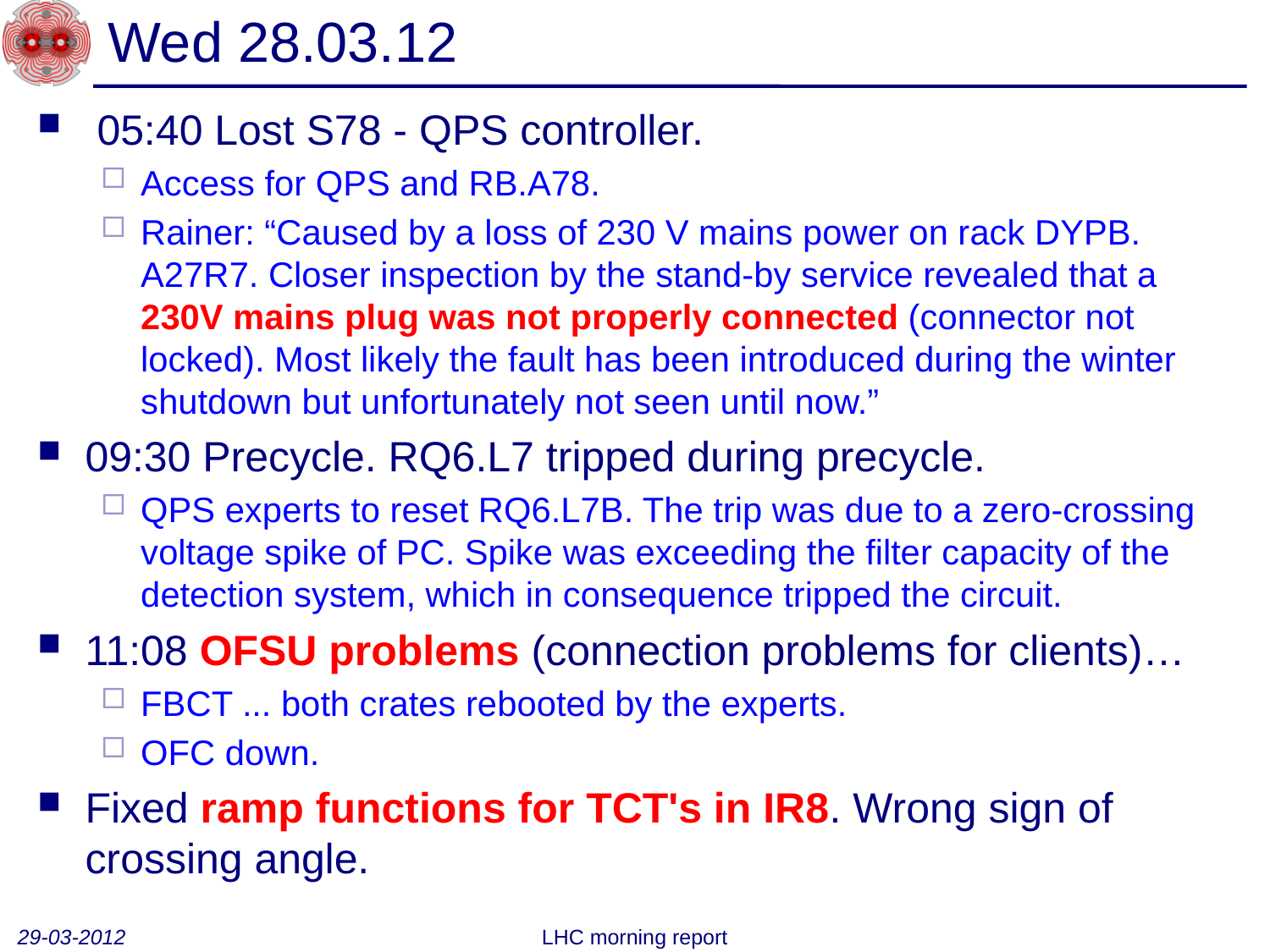

# Wed 28.03.12
 05:40 Lost S78 - QPS controller.
Access for QPS and RB.A78.
Rainer: “Caused by a loss of 230 V mains power on rack DYPB. A27R7. Closer inspection by the stand-by service revealed that a 230V mains plug was not properly connected (connector not locked). Most likely the fault has been introduced during the winter shutdown but unfortunately not seen until now.”
09:30 Precycle. RQ6.L7 tripped during precycle.
QPS experts to reset RQ6.L7B. The trip was due to a zero-crossing voltage spike of PC. Spike was exceeding the filter capacity of the detection system, which in consequence tripped the circuit.
11:08 OFSU problems (connection problems for clients)…
FBCT ... both crates rebooted by the experts.
OFC down.
Fixed ramp functions for TCT's in IR8. Wrong sign of crossing angle.
29-03-2012
LHC morning report